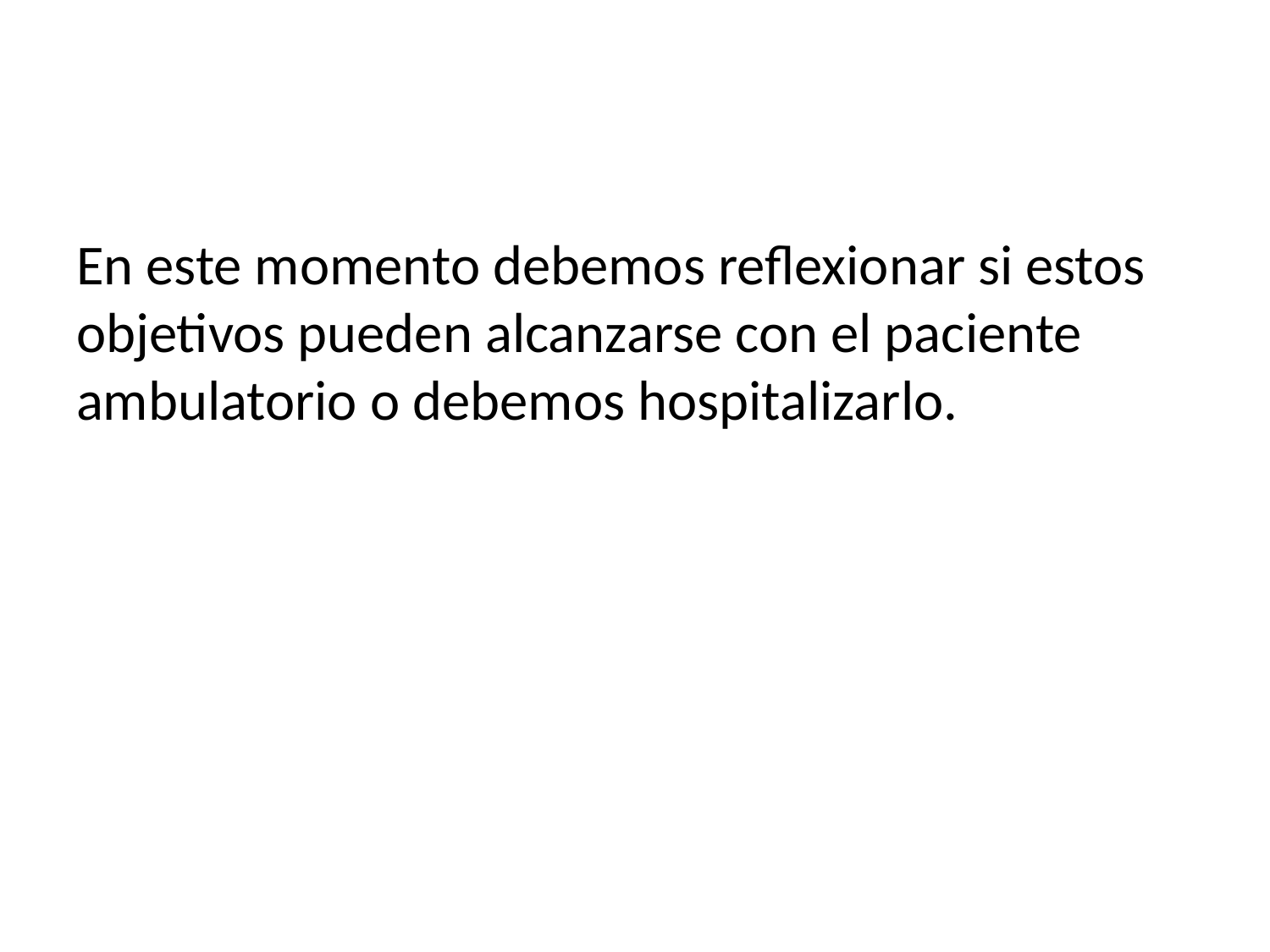

En este momento debemos reflexionar si estos objetivos pueden alcanzarse con el paciente ambulatorio o debemos hospitalizarlo.